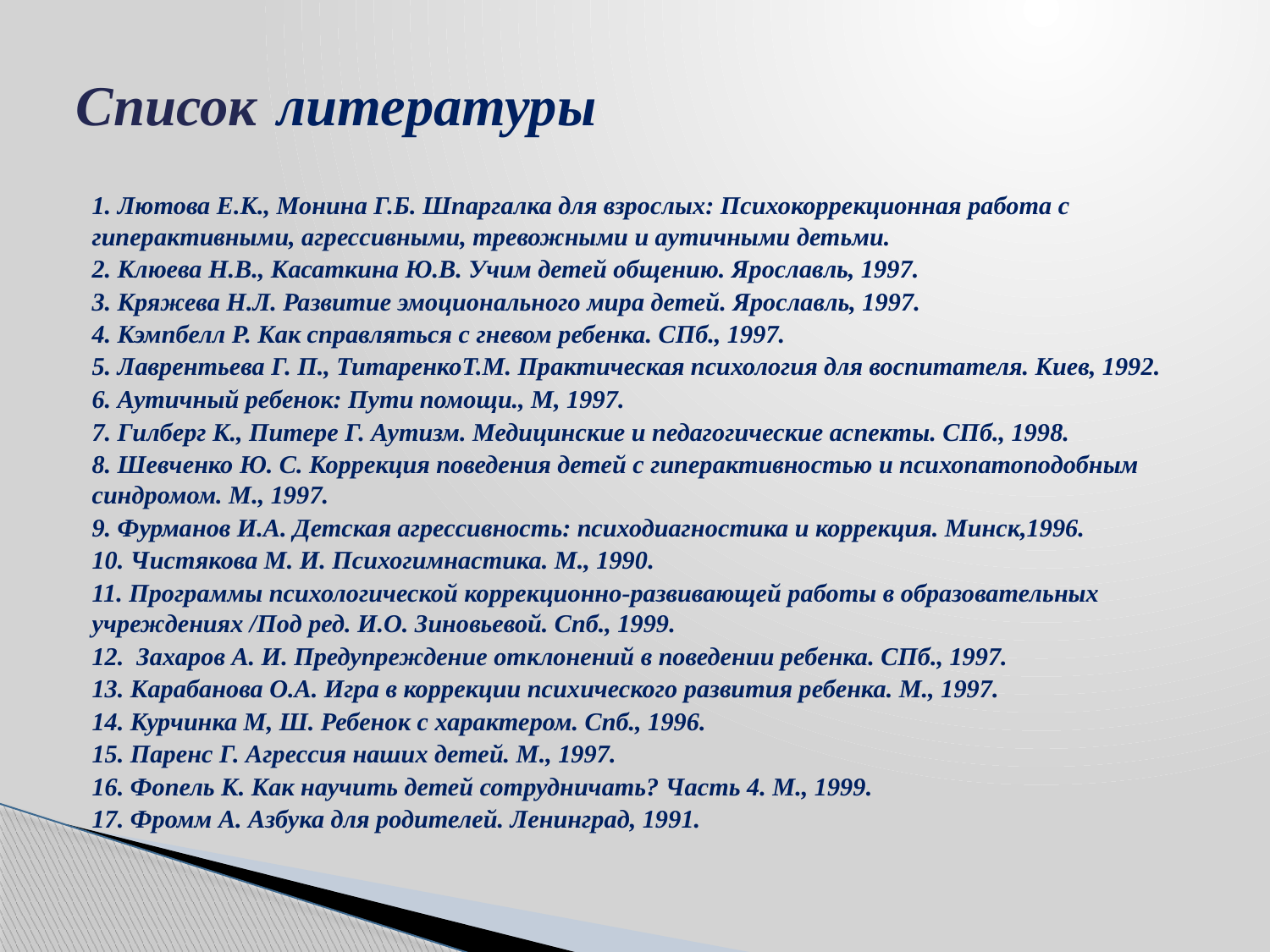

# Список литературы

1. Лютова Е.К., Монина Г.Б. Шпаргалка для взрослых: Психокоррекционная работа с гиперактивными, агрессивными, тревожными и аутичными детьми.
2. Клюева Н.В., Касаткина Ю.В. Учим детей общению. Ярославль, 1997.
3. Кряжева Н.Л. Развитие эмоционального мира детей. Ярославль, 1997.
4. Кэмпбелл Р. Как справляться с гневом ребенка. СПб., 1997.
5. Лаврентьева Г. П., ТитаренкоТ.М. Практическая психология для воспитателя. Киев, 1992.
6. Аутичный ребенок: Пути помощи., М, 1997.
7. Гилберг К., Питере Г. Аутизм. Медицинские и педагогические аспекты. СПб., 1998.
8. Шевченко Ю. С. Коррекция поведения детей с гиперактивностью и психопатоподобным синдромом. М., 1997.
9. Фурманов И.А. Детская агрессивность: психодиагностика и коррекция. Минск,1996.
10. Чистякова М. И. Психогимнастика. М., 1990.
11. Программы психологической коррекционно-развивающей работы в образовательных учреждениях /Под ред. И.О. Зиновьевой. Спб., 1999.
12.  Захаров А. И. Предупреждение отклонений в поведении ребенка. СПб., 1997.
13. Карабанова О.А. Игра в коррекции психического развития ребенка. М., 1997.
14. Курчинка М, Ш. Ребенок с характером. Спб., 1996.
15. Паренс Г. Агрессия наших детей. М., 1997.
16. Фопель К. Как научить детей сотрудничать? Часть 4. М., 1999.
17. Фромм А. Азбука для родителей. Ленинград, 1991.